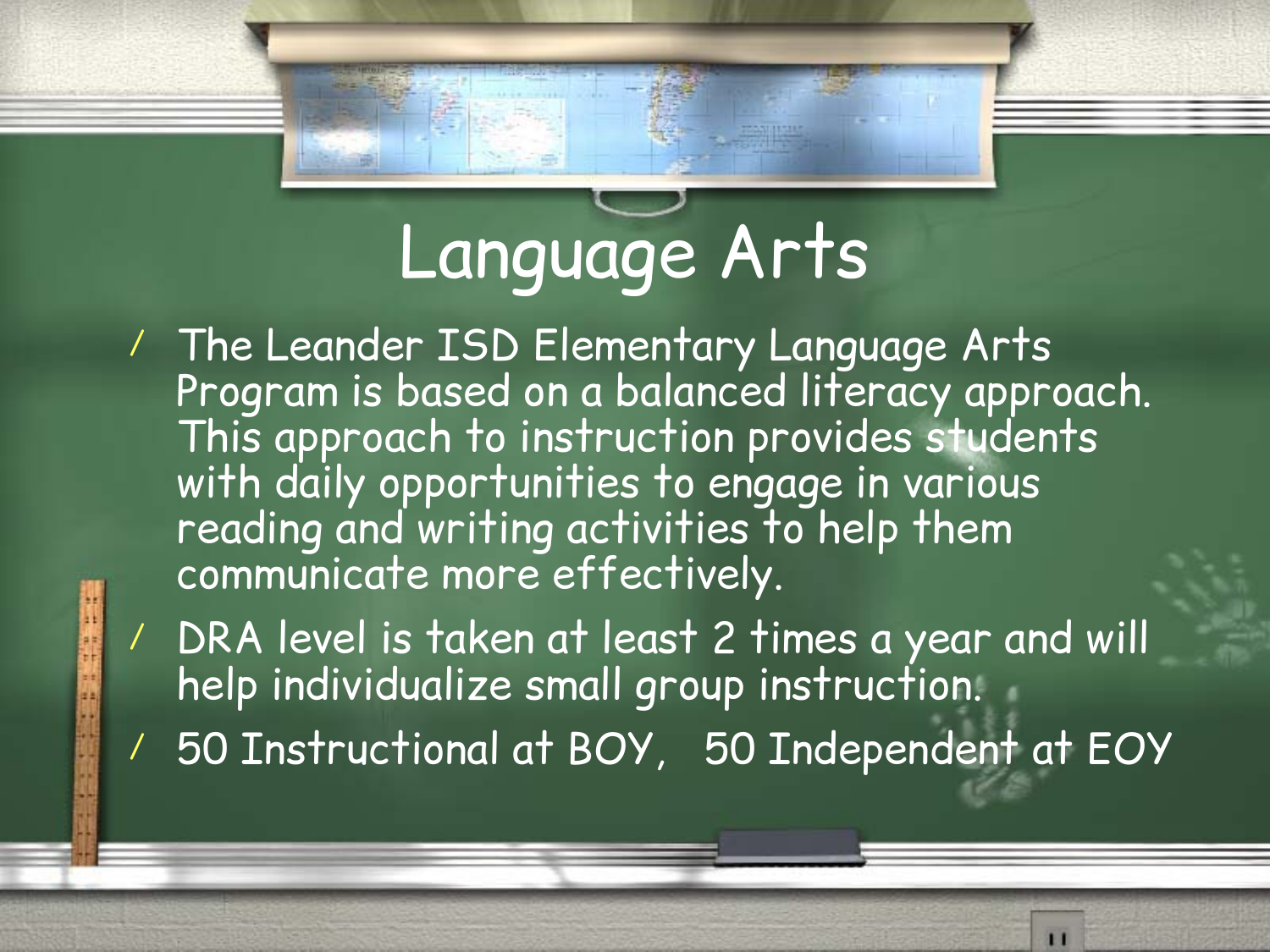

# Language Arts
The Leander ISD Elementary Language Arts Program is based on a balanced literacy approach. This approach to instruction provides students with daily opportunities to engage in various reading and writing activities to help them communicate more effectively.

DRA level is taken at least 2 times a year and will help individualize small group instruction.

50 Instructional at BOY,   50 Independent at EOY